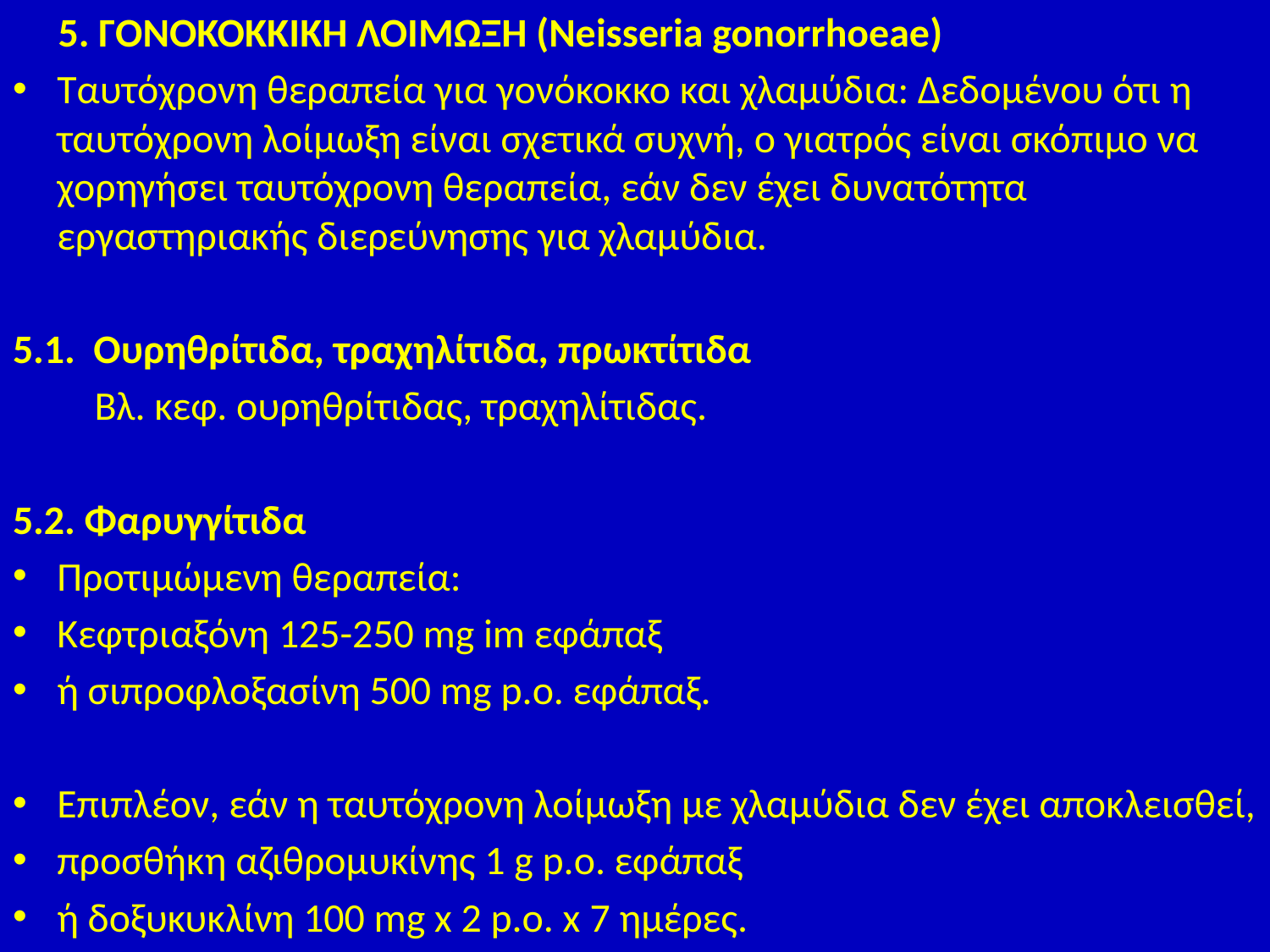

5. ΓΟΝΟΚΟΚΚΙΚΗ ΛΟΙΜΩΞΗ (Neisseria gonorrhoeae)
Ταυτόχρονη θεραπεία για γονόκοκκο και χλαμύδια: Δεδομένου ότι η ταυτόχρονη λοίμωξη είναι σχετικά συχνή, ο γιατρός είναι σκόπιμο να χορηγήσει ταυτόχρονη θεραπεία, εάν δεν έχει δυνατότητα εργαστηριακής διερεύνησης για χλαμύδια.

5.1.  Ουρηθρίτιδα, τραχηλίτιδα, πρωκτίτιδα
         Βλ. κεφ. ουρηθρίτιδας, τραχηλίτιδας.

5.2. Φαρυγγίτιδα
Προτιμώμενη θεραπεία:
Κεφτριαξόνη 125-250 mg im εφάπαξ
ή σιπροφλοξασίνη 500 mg p.o. εφάπαξ.

Επιπλέον, εάν η ταυτόχρονη λοίμωξη με χλαμύδια δεν έχει αποκλεισθεί,
προσθήκη αζιθρομυκίνης 1 g p.o. εφάπαξ
ή δοξυκυκλίνη 100 mg x 2 p.o. x 7 ημέρες.
#